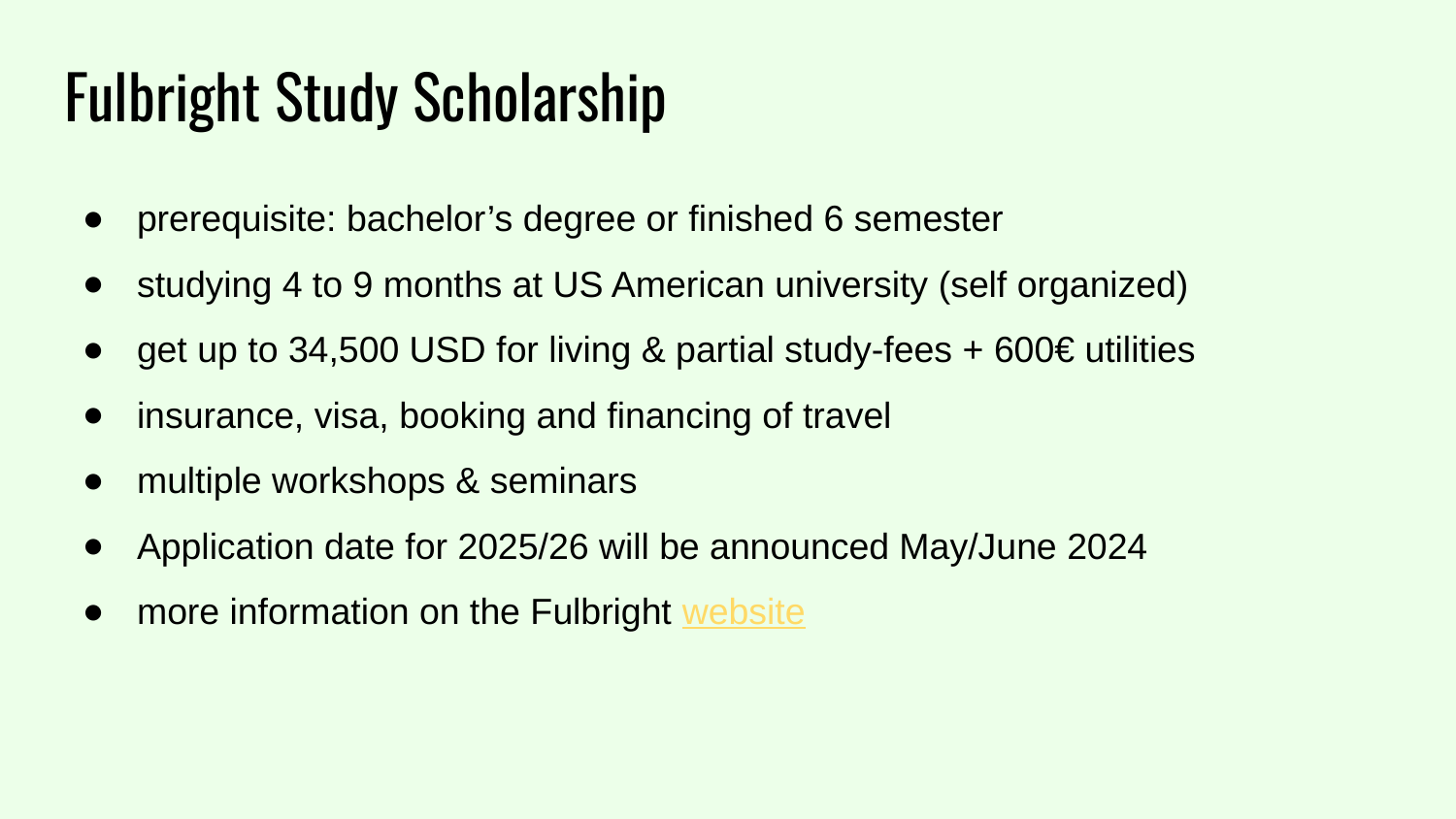

# Fulbright Study Scholarship
prerequisite: bachelor’s degree or finished 6 semester
studying 4 to 9 months at US American university (self organized)
get up to 34,500 USD for living & partial study-fees + 600€ utilities
insurance, visa, booking and financing of travel
multiple workshops & seminars
Application date for 2025/26 will be announced May/June 2024
more information on the Fulbright website